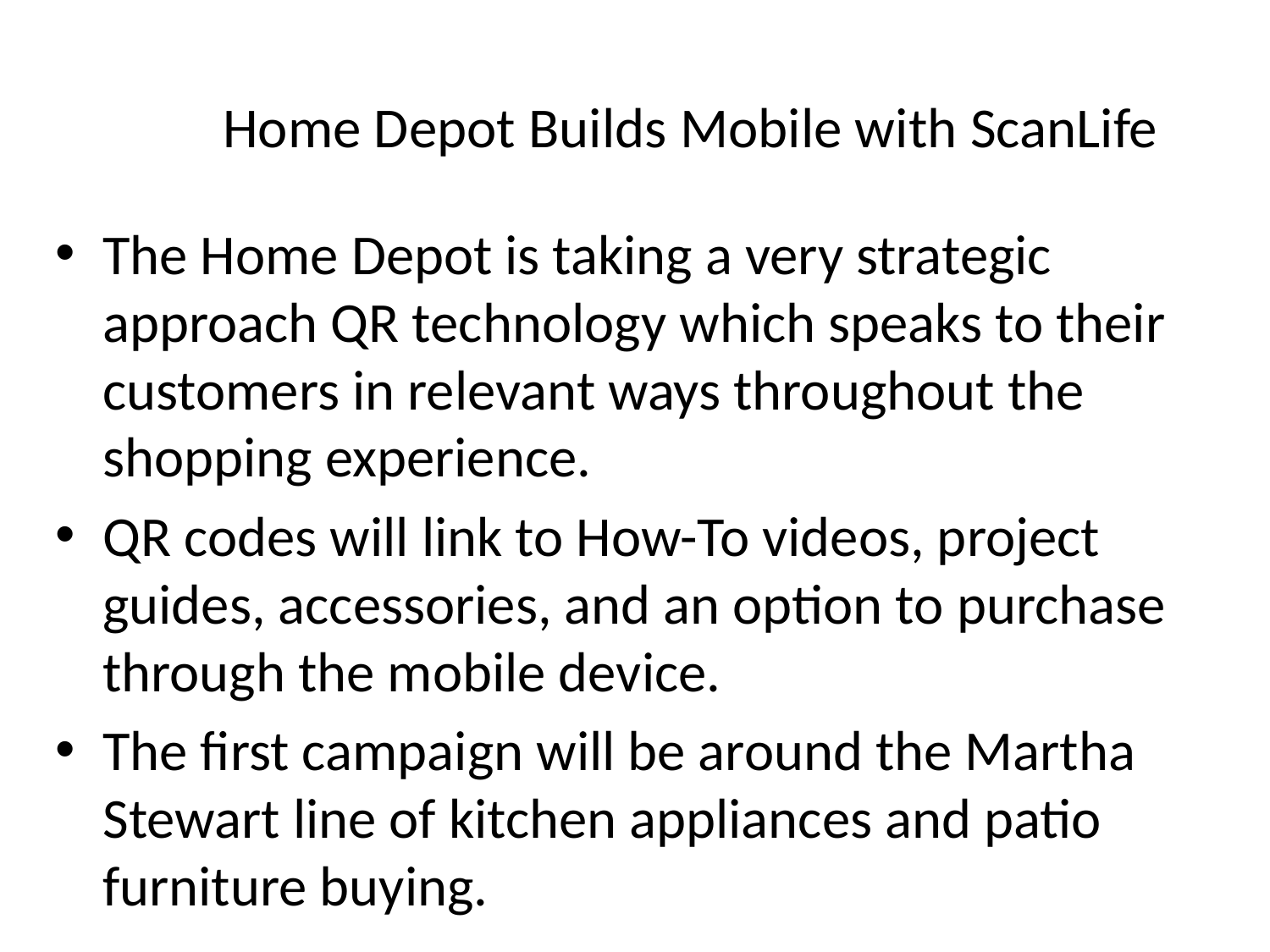

# Home Depot Builds Mobile with ScanLife
The Home Depot is taking a very strategic approach QR technology which speaks to their customers in relevant ways throughout the shopping experience.
QR codes will link to How-To videos, project guides, accessories, and an option to purchase through the mobile device.
The first campaign will be around the Martha Stewart line of kitchen appliances and patio furniture buying.